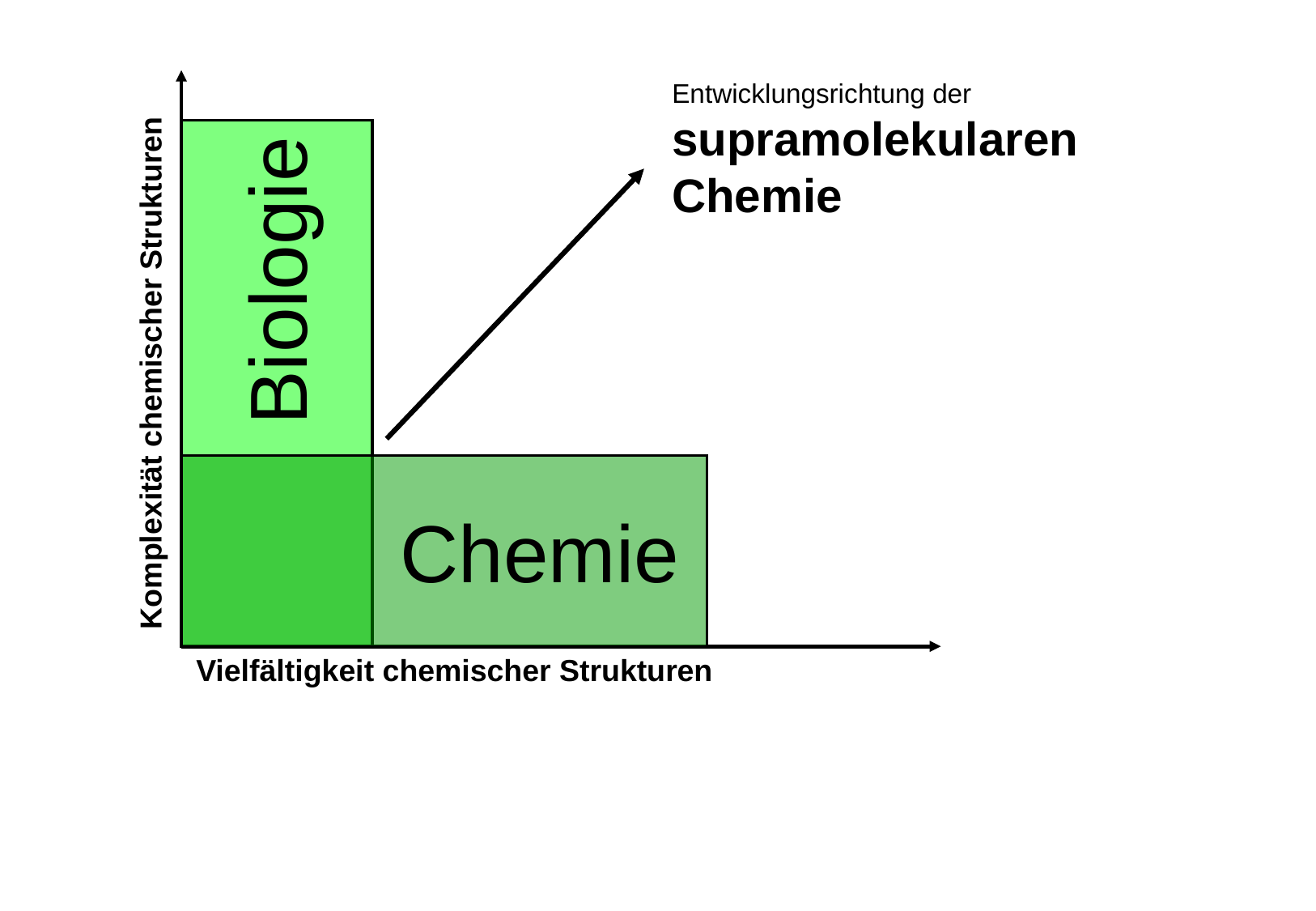

Entwicklungsrichtung der
supramolekularen
Chemie

Biologie
Komplexität chemischer Strukturen

Chemie
Vielfältigkeit chemischer Strukturen